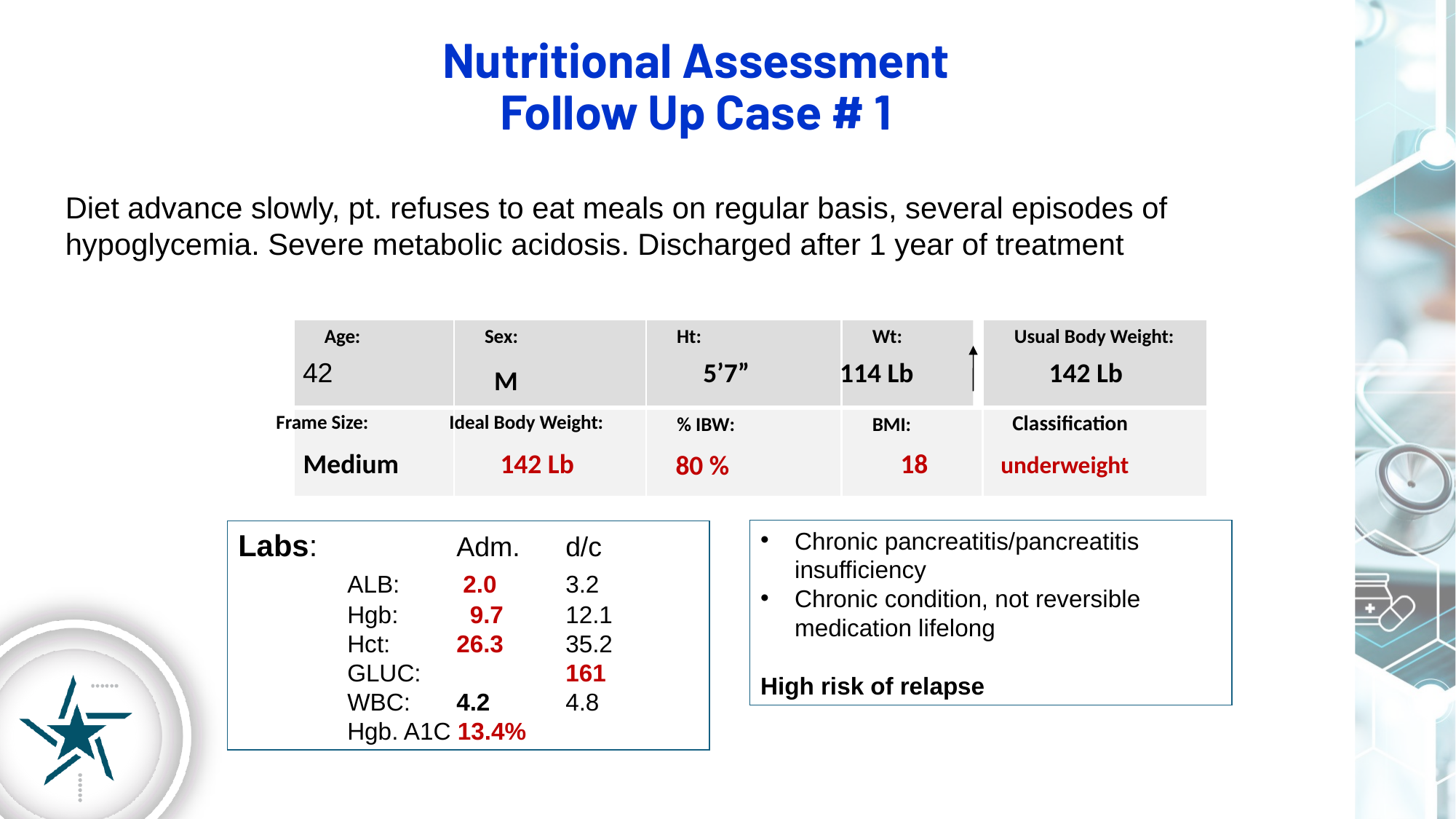

# Nutritional Assessment Follow Up Case # 1
Diet advance slowly, pt. refuses to eat meals on regular basis, several episodes of hypoglycemia. Severe metabolic acidosis. Discharged after 1 year of treatment

Age:
Sex:
Ht:
Wt:
Usual Body Weight:

42
5’7”
114 Lb
142 Lb
M

Classification
Frame Size:
Ideal Body Weight:
% IBW:
BMI:
Medium
142 Lb
18
80 %
 underweight

Chronic pancreatitis/pancreatitis insufficiency
Chronic condition, not reversible medication lifelong

High risk of relapse
Labs: 		Adm. 	d/c
	ALB:	 2.0	3.2
	Hgb:	  9.7	12.1
	Hct:	26.3	35.2
	GLUC:		161
	WBC:	4.2	4.8
	Hgb. A1C 13.4%